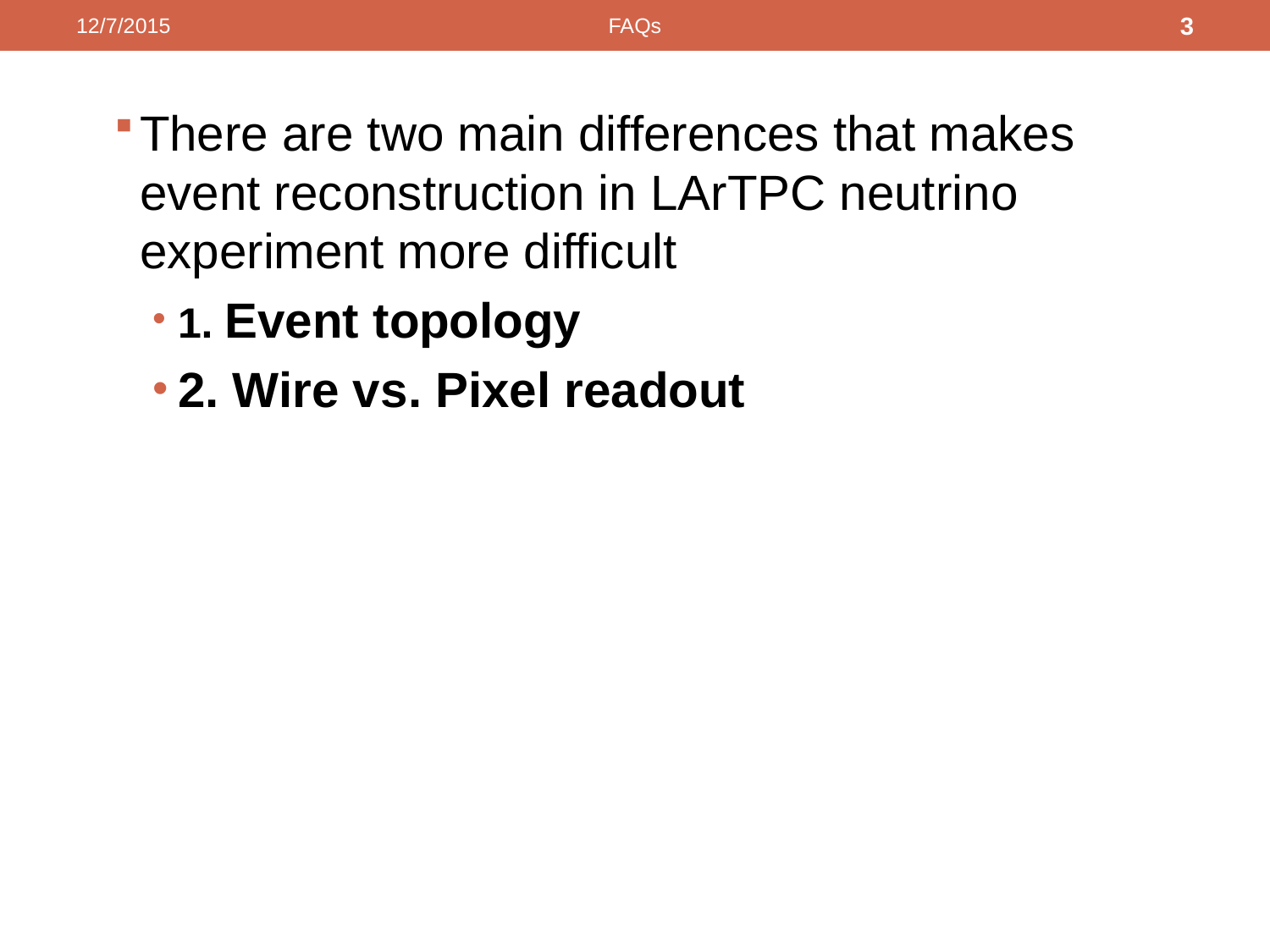

12/7/2015
FAQs
3
There are two main differences that makes event reconstruction in LArTPC neutrino experiment more difficult
1. Event topology
2. Wire vs. Pixel readout